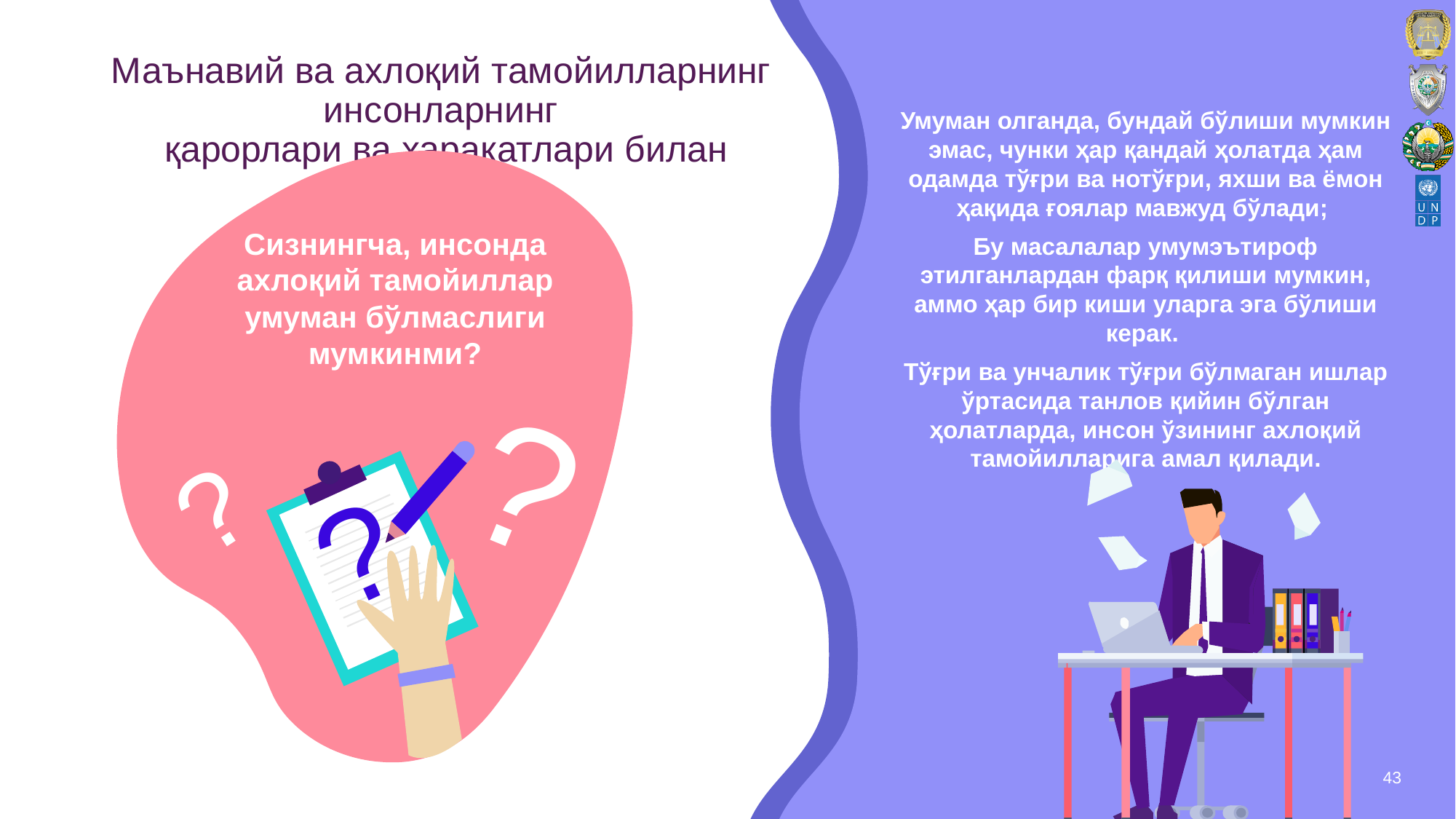

# Маънавий ва аxлоқий тамойилларнинг инсонларнинг қарорлари ва ҳаракатлари билан боғлиқлиги!
Умуман олганда, бундай бўлиши мумкин эмас, чунки ҳар қандай ҳолатда ҳам одамда тўғри ва нотўғри, яxши ва ёмон ҳақида ғоялар мавжуд бўлади;
Бу масалалар умумэътироф этилганлардан фарқ қилиши мумкин, аммо ҳар бир киши уларга эга бўлиши кeрак.
Тўғри ва унчалик тўғри бўлмаган ишлар ўртасида танлов қийин бўлган ҳолатларда, инсон ўзининг аxлоқий тамойилларига амал қилади.

Сизнингча, инсонда аxлоқий тамойиллар умуман бўлмаслиги мумкинми?
?
?

?